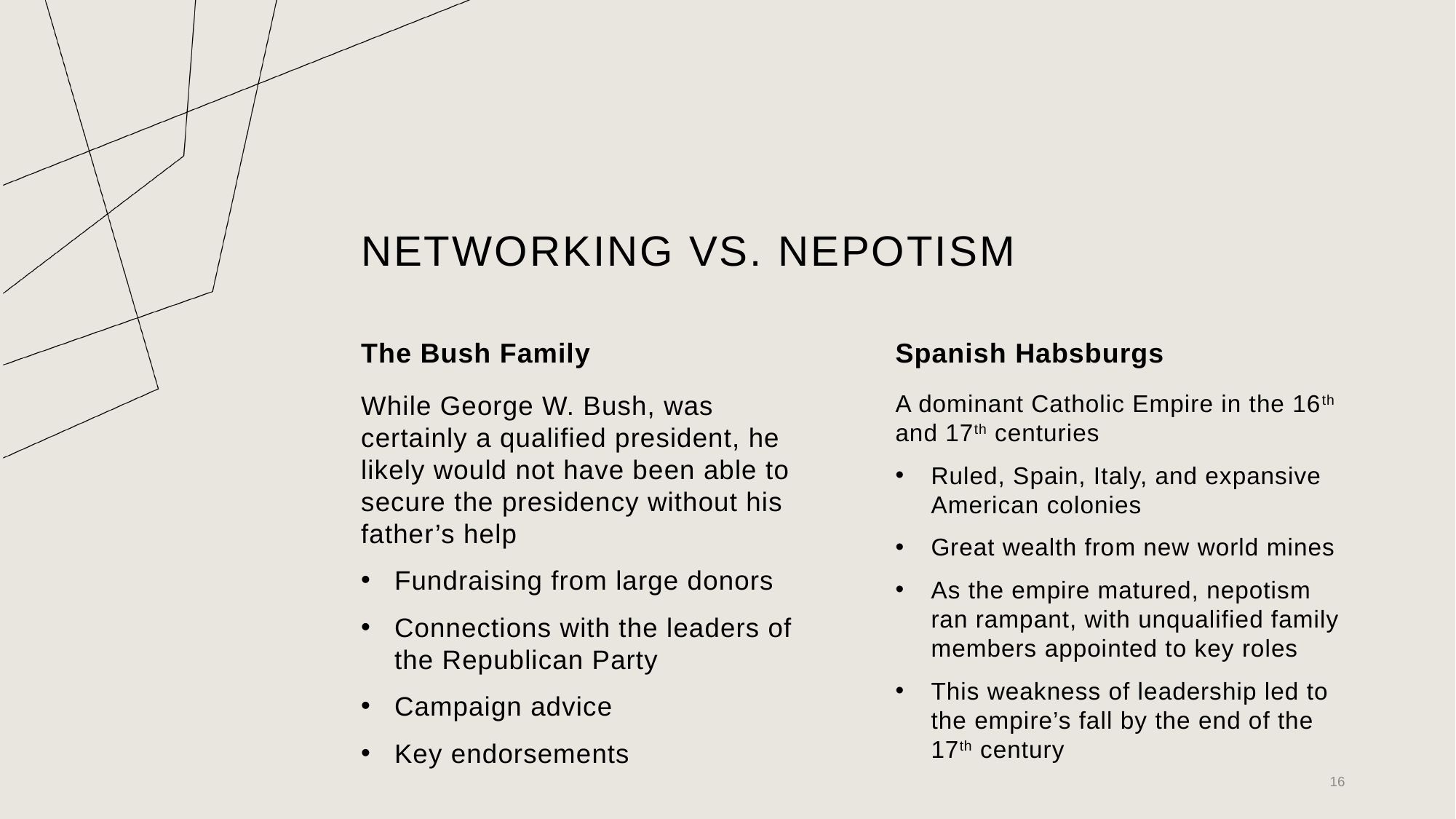

# Networking VS. Nepotism
The Bush Family
Spanish Habsburgs
A dominant Catholic Empire in the 16th and 17th centuries
Ruled, Spain, Italy, and expansive American colonies
Great wealth from new world mines
As the empire matured, nepotism ran rampant, with unqualified family members appointed to key roles
This weakness of leadership led to the empire’s fall by the end of the 17th century

While George W. Bush, was certainly a qualified president, he likely would not have been able to secure the presidency without his father’s help
Fundraising from large donors
Connections with the leaders of the Republican Party
Campaign advice
Key endorsements

16